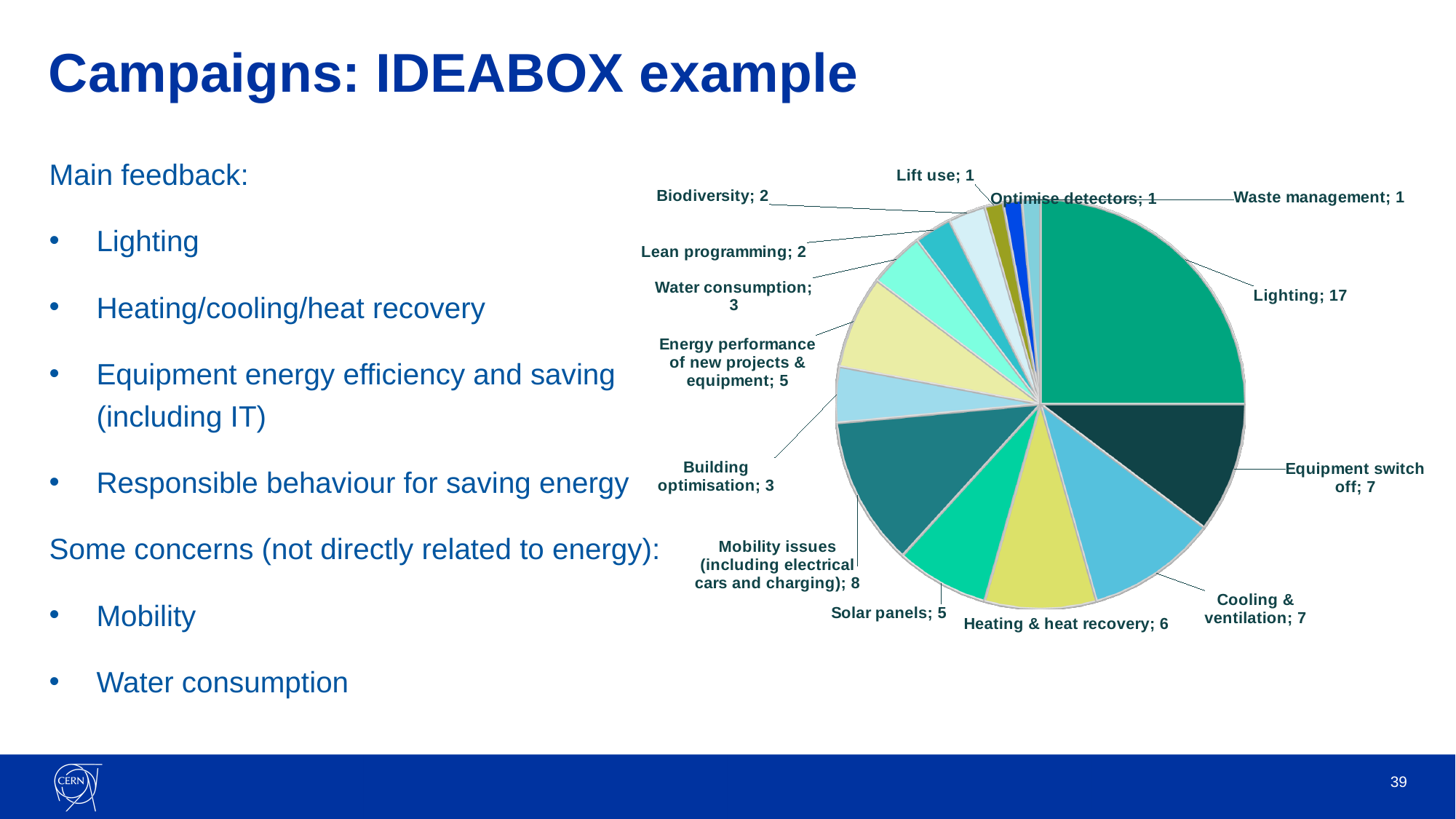

# Campaigns: IDEABOX example

[unsupported chart]

Main feedback:
Lighting
Heating/cooling/heat recovery
Equipment energy efficiency and saving
(including IT)
Responsible behaviour for saving energy
Some concerns (not directly related to energy):
Mobility
Water consumption

39